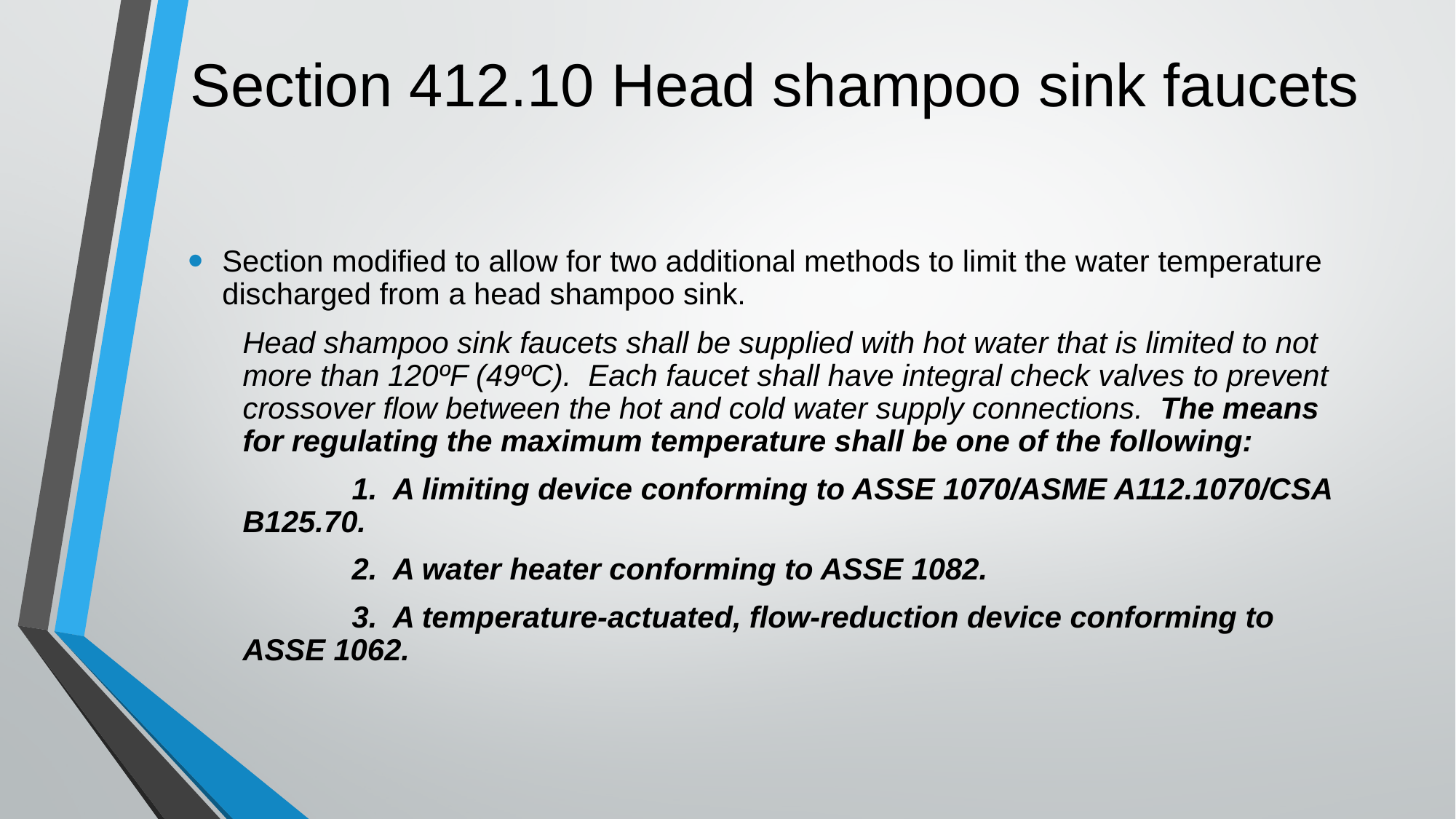

# Section 412.10 Head shampoo sink faucets
Section modified to allow for two additional methods to limit the water temperature discharged from a head shampoo sink.
Head shampoo sink faucets shall be supplied with hot water that is limited to not more than 120ºF (49ºC).  Each faucet shall have integral check valves to prevent crossover flow between the hot and cold water supply connections.  The means for regulating the maximum temperature shall be one of the following:
	1.  A limiting device conforming to ASSE 1070/ASME A112.1070/CSA B125.70.
	2.  A water heater conforming to ASSE 1082.
	3.  A temperature-actuated, flow-reduction device conforming to ASSE 1062.